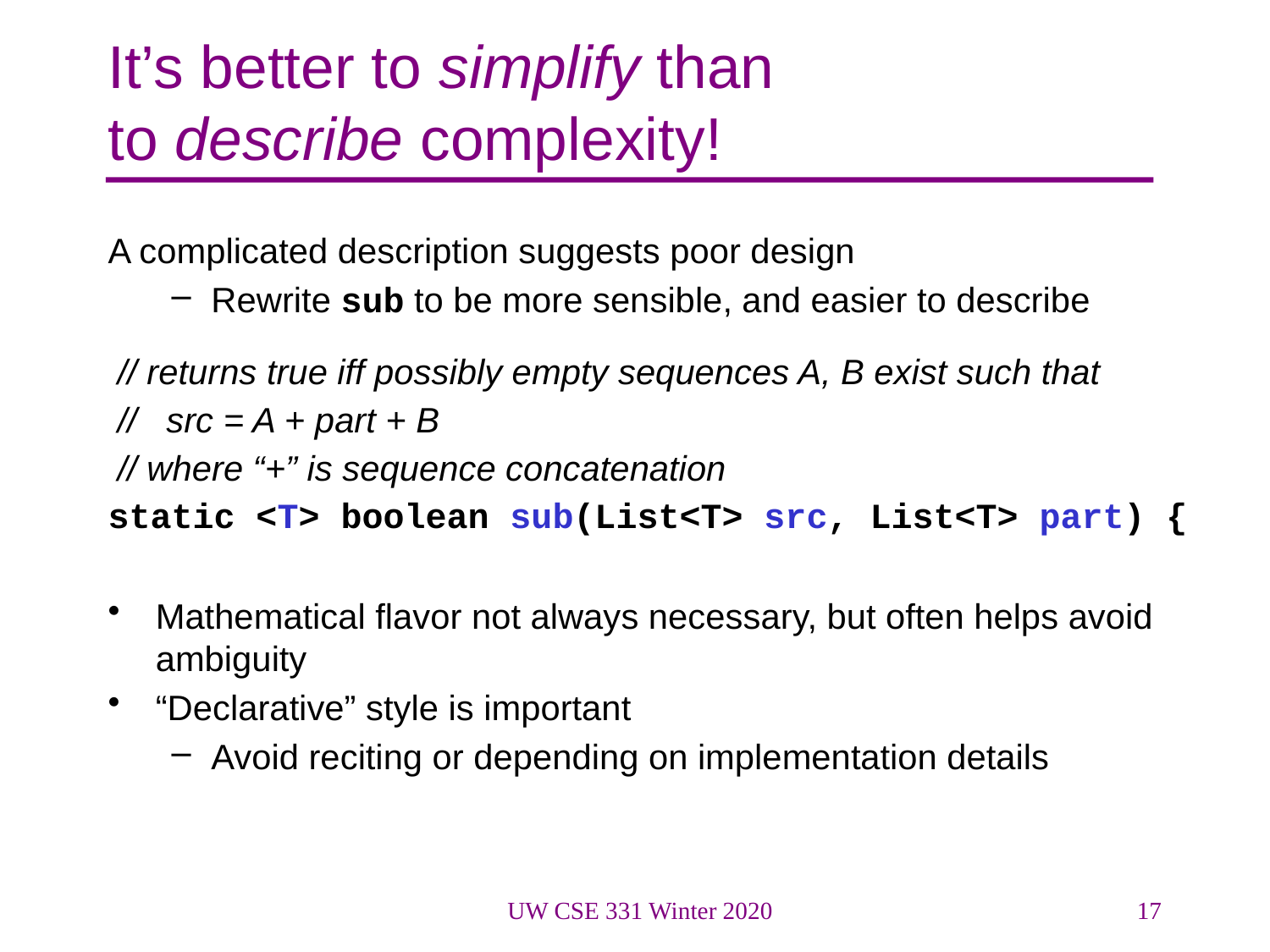

# It’s better to simplify than to describe complexity!
A complicated description suggests poor design
Rewrite sub to be more sensible, and easier to describe

 // returns true iff possibly empty sequences A, B exist such that
 //   src = A + part + B
 // where “+” is sequence concatenation
static <T> boolean sub(List<T> src, List<T> part) {

Mathematical flavor not always necessary, but often helps avoid ambiguity
“Declarative” style is important
Avoid reciting or depending on implementation details
UW CSE 331 Winter 2020
17